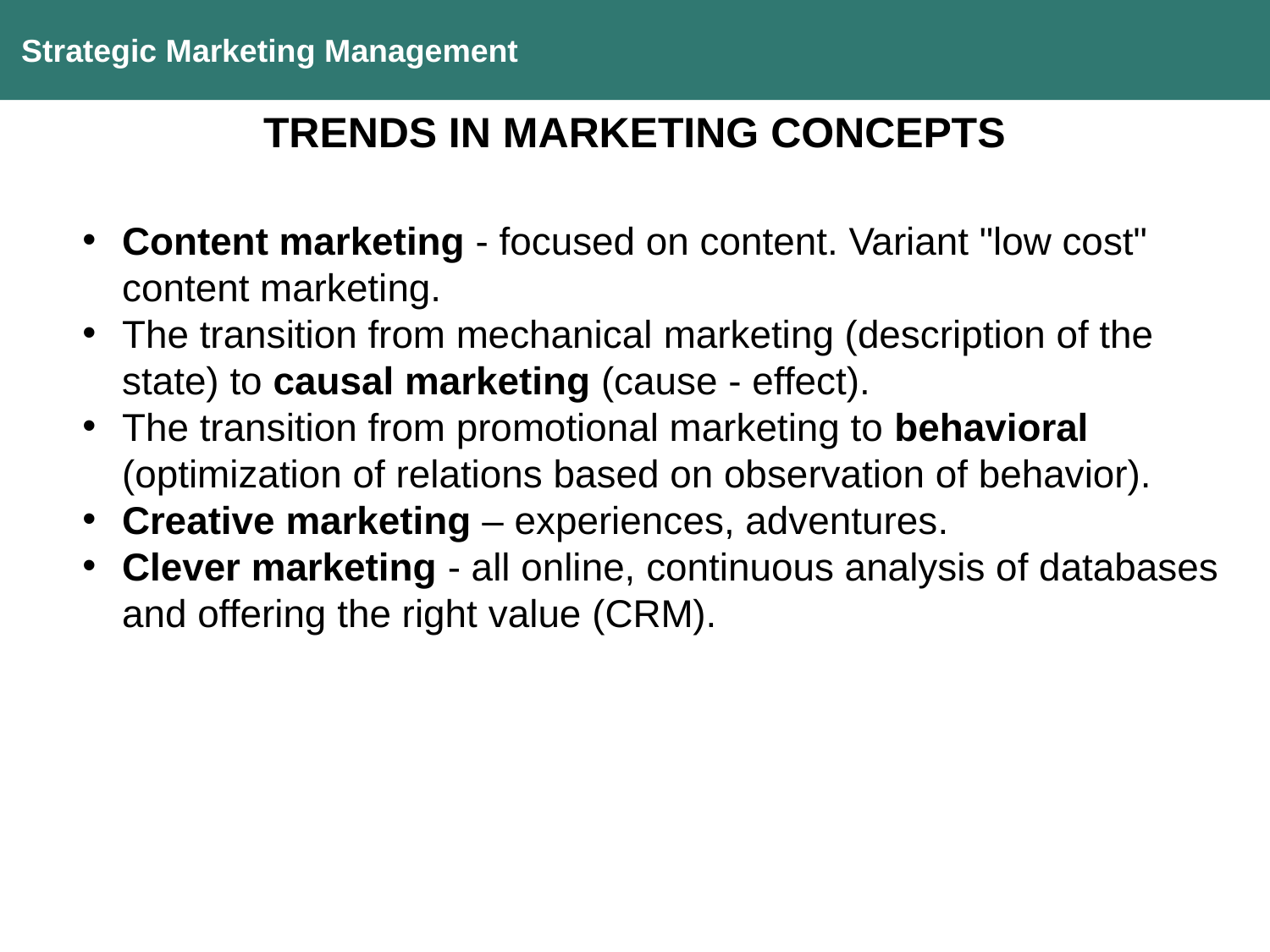

Strategic Marketing Management
TRENDS IN MARKETING CONCEPTS
Content marketing - focused on content. Variant "low cost" content marketing.
The transition from mechanical marketing (description of the state) to causal marketing (cause - effect).
The transition from promotional marketing to behavioral (optimization of relations based on observation of behavior).
Creative marketing – experiences, adventures.
Clever marketing - all online, continuous analysis of databases and offering the right value (CRM).